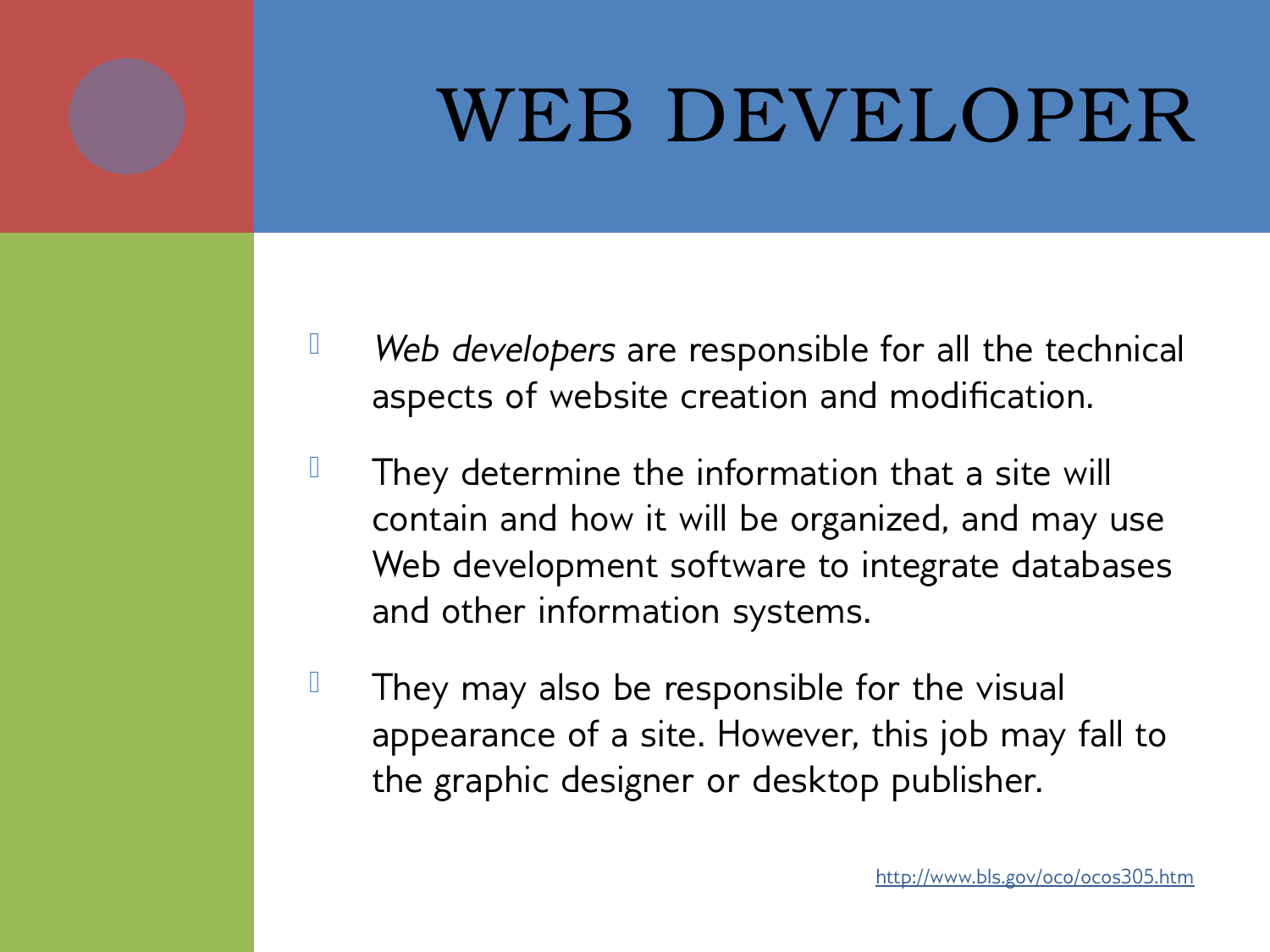

# Web Developer
Web developers are responsible for all the technical aspects of website creation and modification.
They determine the information that a site will contain and how it will be organized, and may use Web development software to integrate databases and other information systems.
They may also be responsible for the visual appearance of a site. However, this job may fall to the graphic designer or desktop publisher.
http://www.bls.gov/oco/ocos305.htm